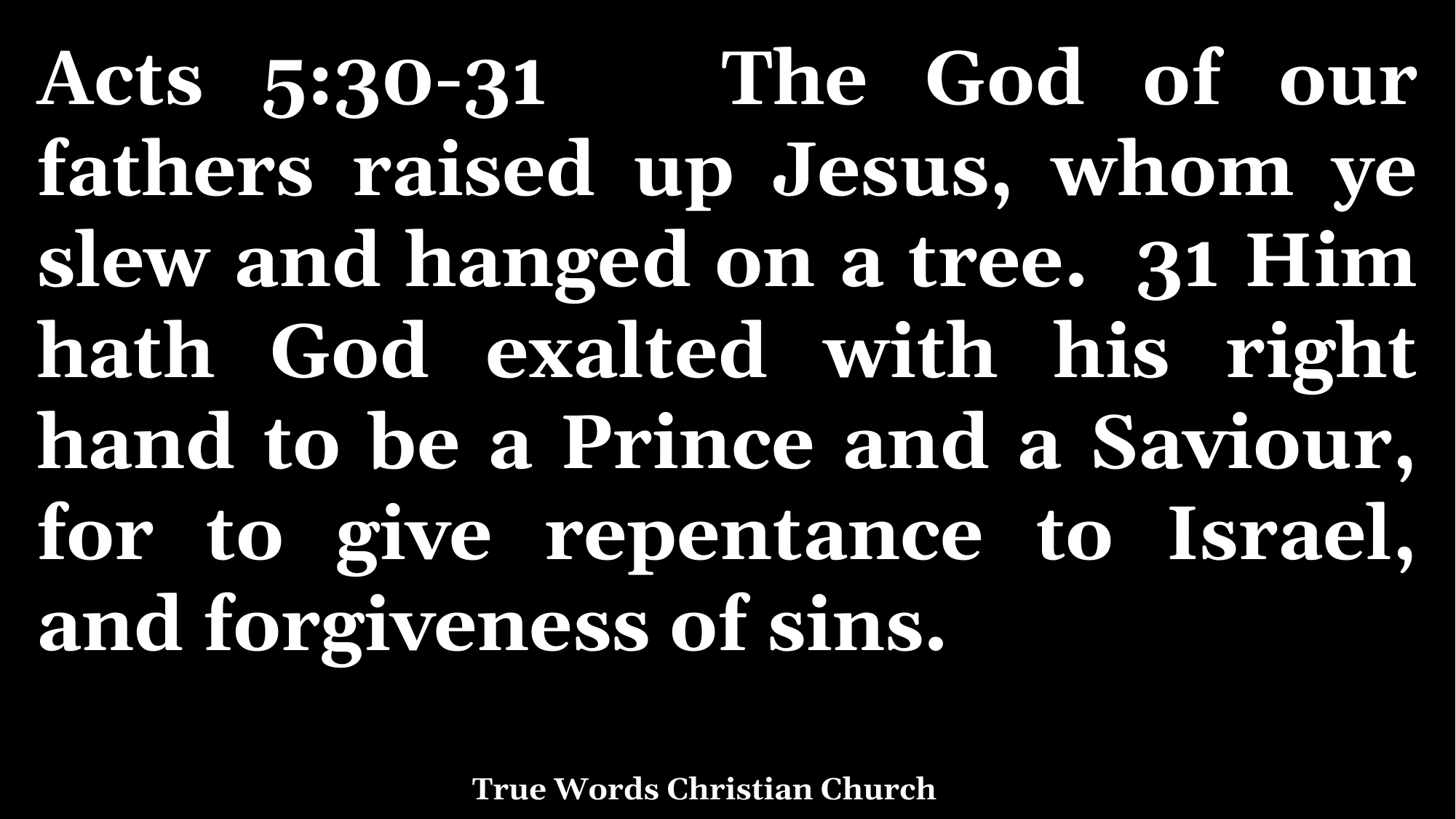

Acts 5:30-31   The God of our fathers raised up Jesus, whom ye slew and hanged on a tree.  31 Him hath God exalted with his right hand to be a Prince and a Saviour, for to give repentance to Israel, and forgiveness of sins.
True Words Christian Church